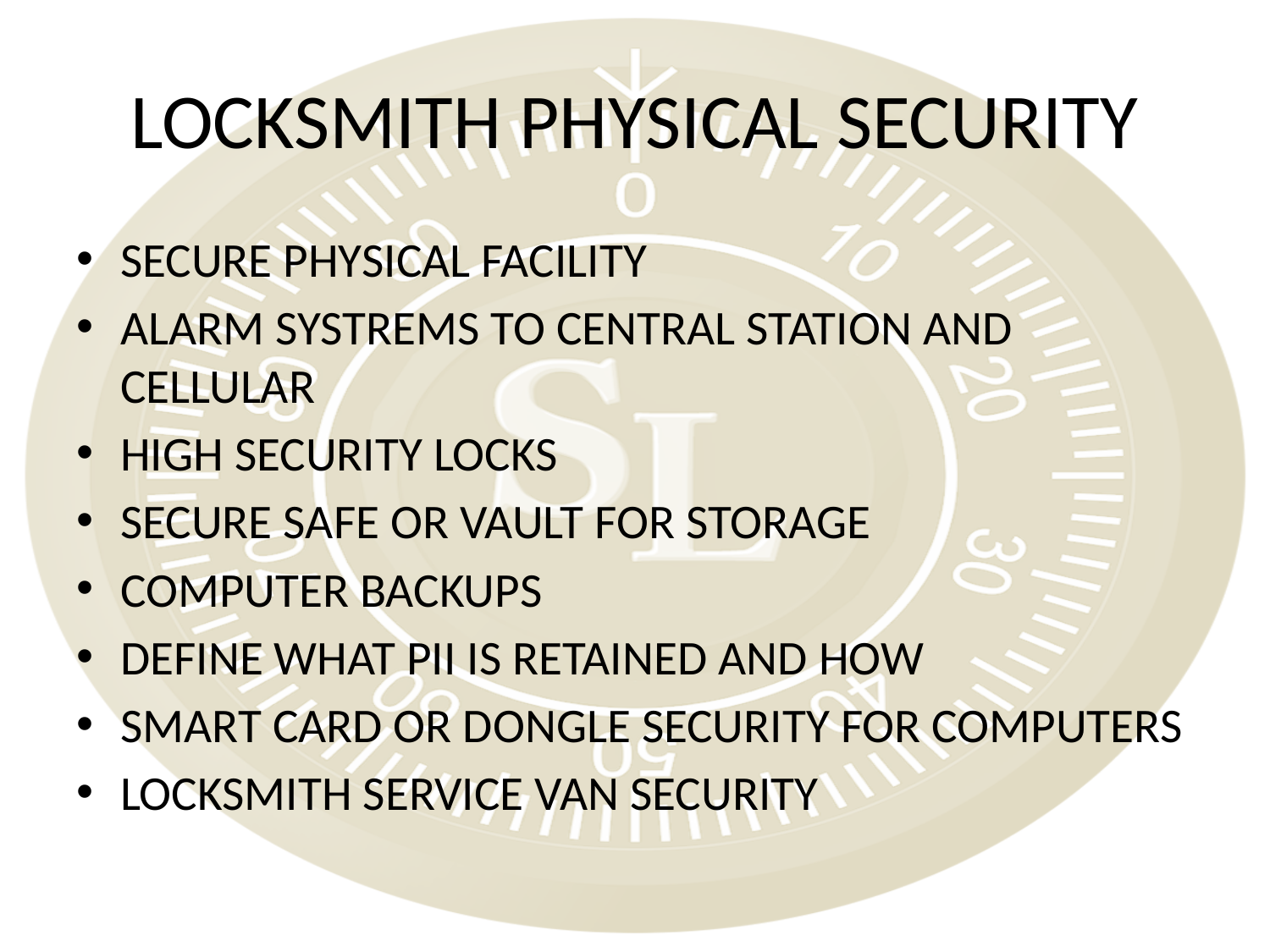

# LOCKSMITH PHYSICAL SECURITY
SECURE PHYSICAL FACILITY
ALARM SYSTREMS TO CENTRAL STATION AND CELLULAR
HIGH SECURITY LOCKS
SECURE SAFE OR VAULT FOR STORAGE
COMPUTER BACKUPS
DEFINE WHAT PII IS RETAINED AND HOW
SMART CARD OR DONGLE SECURITY FOR COMPUTERS
LOCKSMITH SERVICE VAN SECURITY